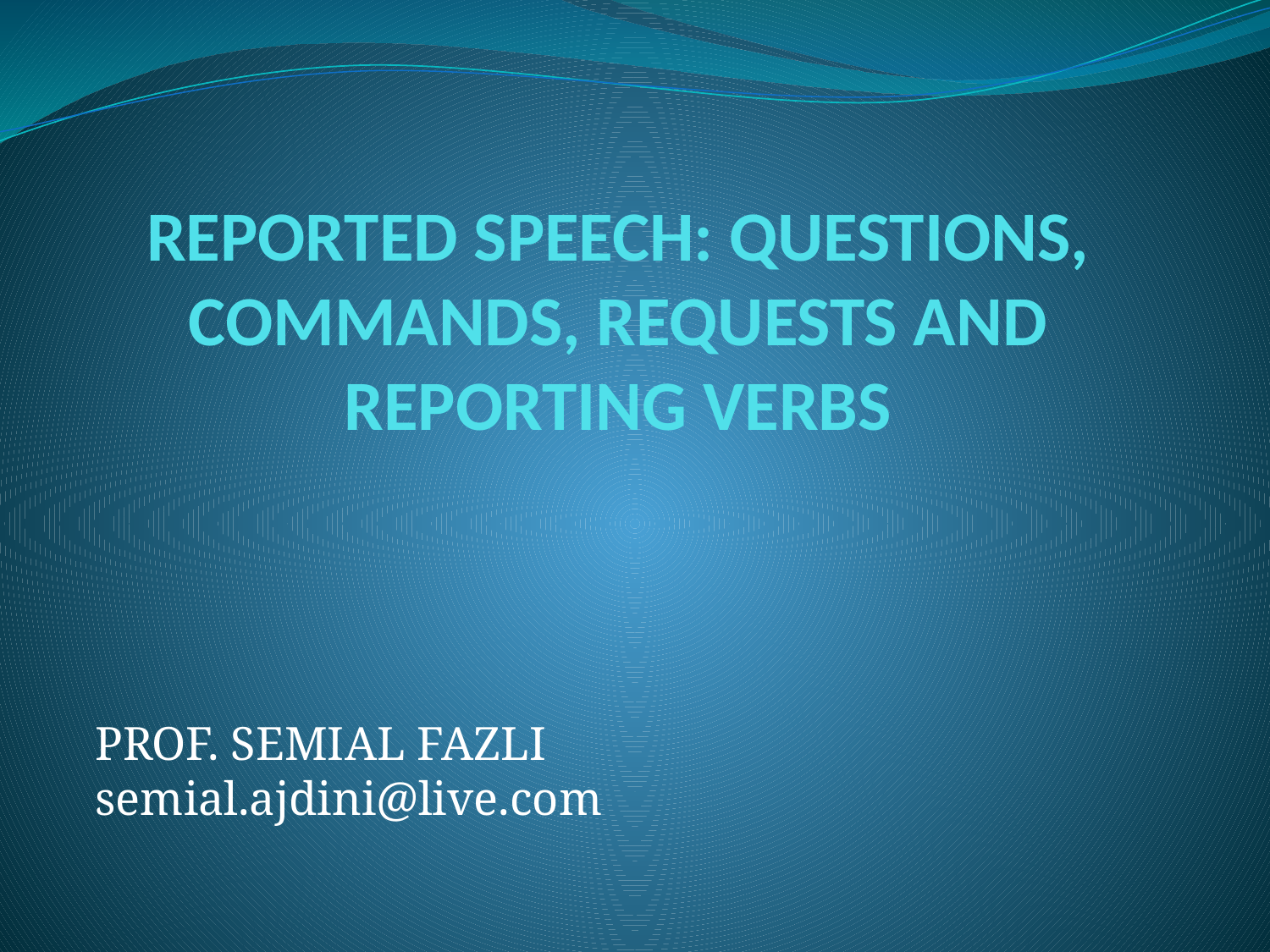

# REPORTED SPEECH: QUESTIONS, COMMANDS, REQUESTS AND REPORTING VERBS
PROF. SEMIAL FAZLI                 semial.ajdini@live.com